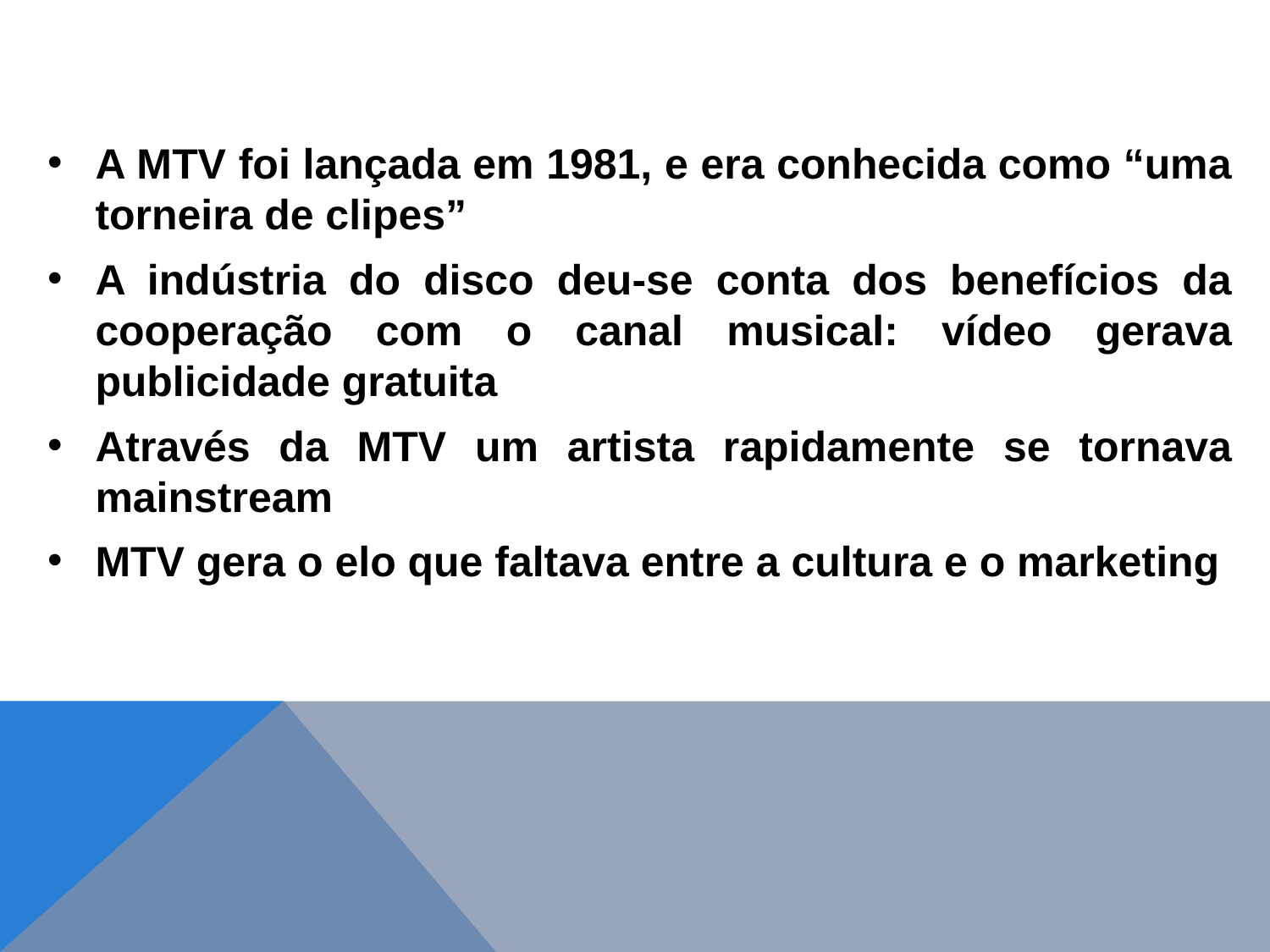

A MTV foi lançada em 1981, e era conhecida como “uma torneira de clipes”
A indústria do disco deu-se conta dos benefícios da cooperação com o canal musical: vídeo gerava publicidade gratuita
Através da MTV um artista rapidamente se tornava mainstream
MTV gera o elo que faltava entre a cultura e o marketing